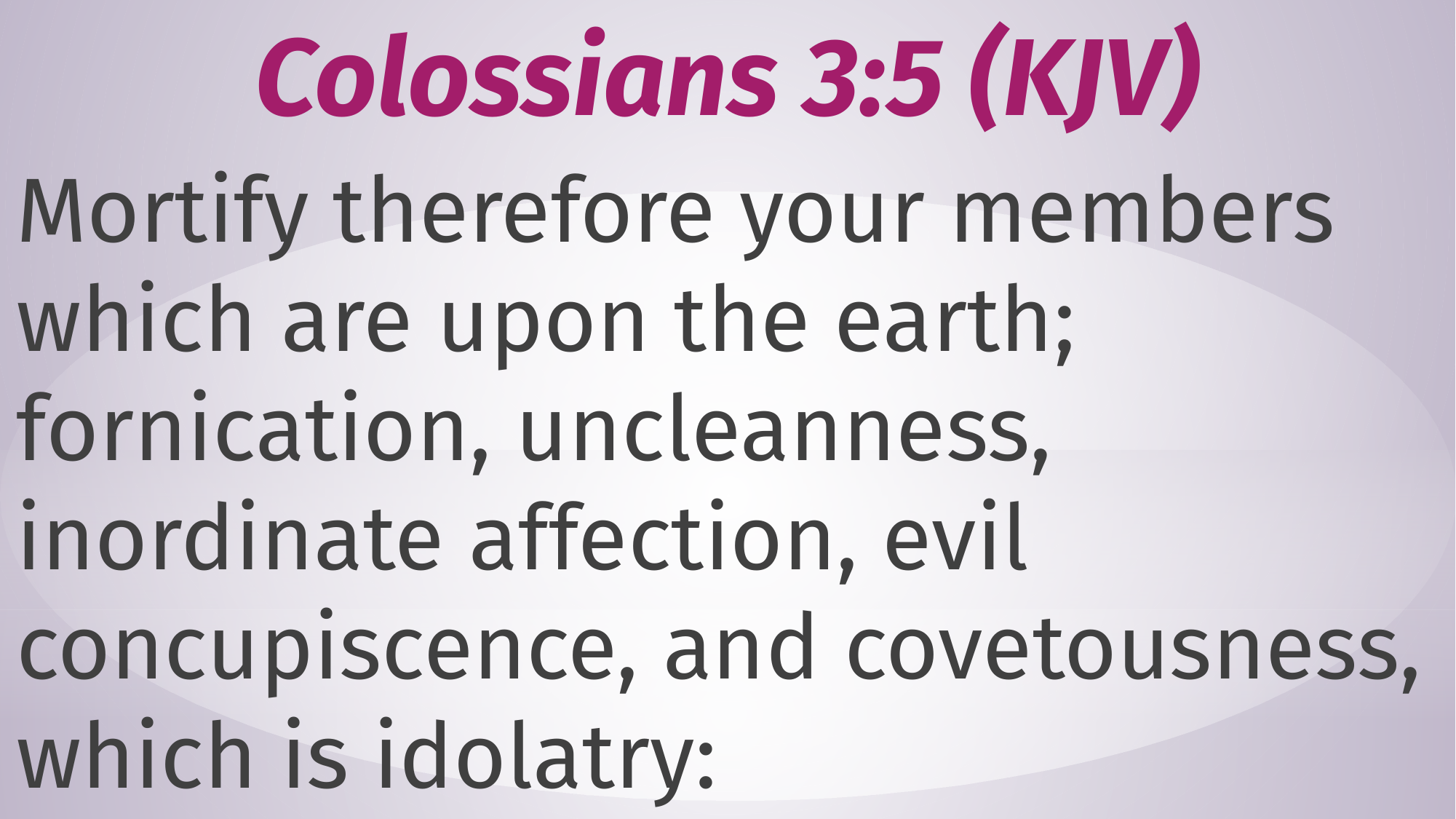

# Colossians 3:5 (KJV)
Mortify therefore your members which are upon the earth; fornication, uncleanness, inordinate affection, evil concupiscence, and covetousness, which is idolatry: